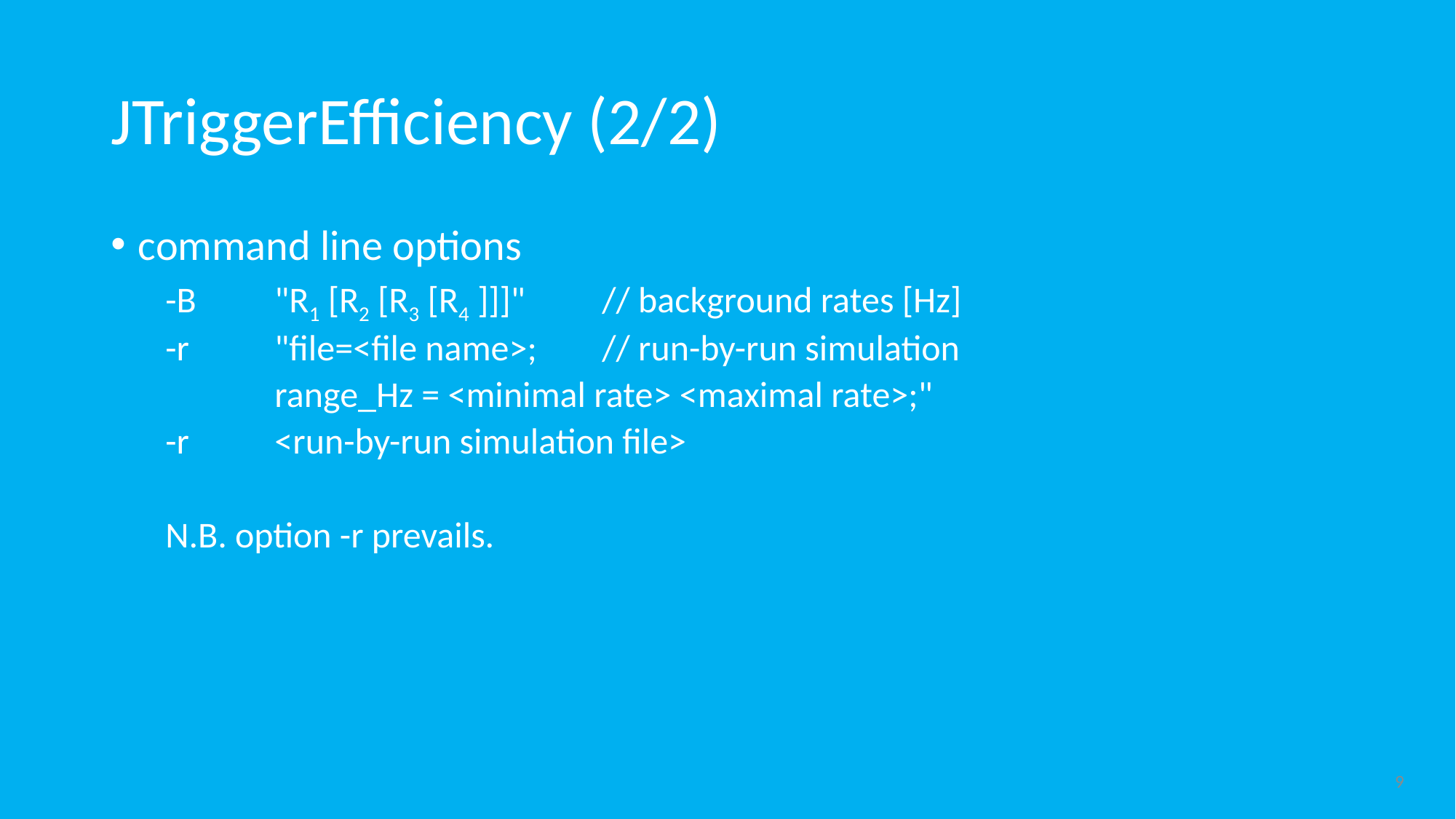

# JTriggerEfficiency (2/2)
command line options
-B	"R1 [R2 [R3 [R4 ]]]"	// background rates [Hz]
-r	"file=<file name>;	// run-by-run simulation
	range_Hz = <minimal rate> <maximal rate>;"
-r	<run-by-run simulation file>

N.B. option -r prevails.
9